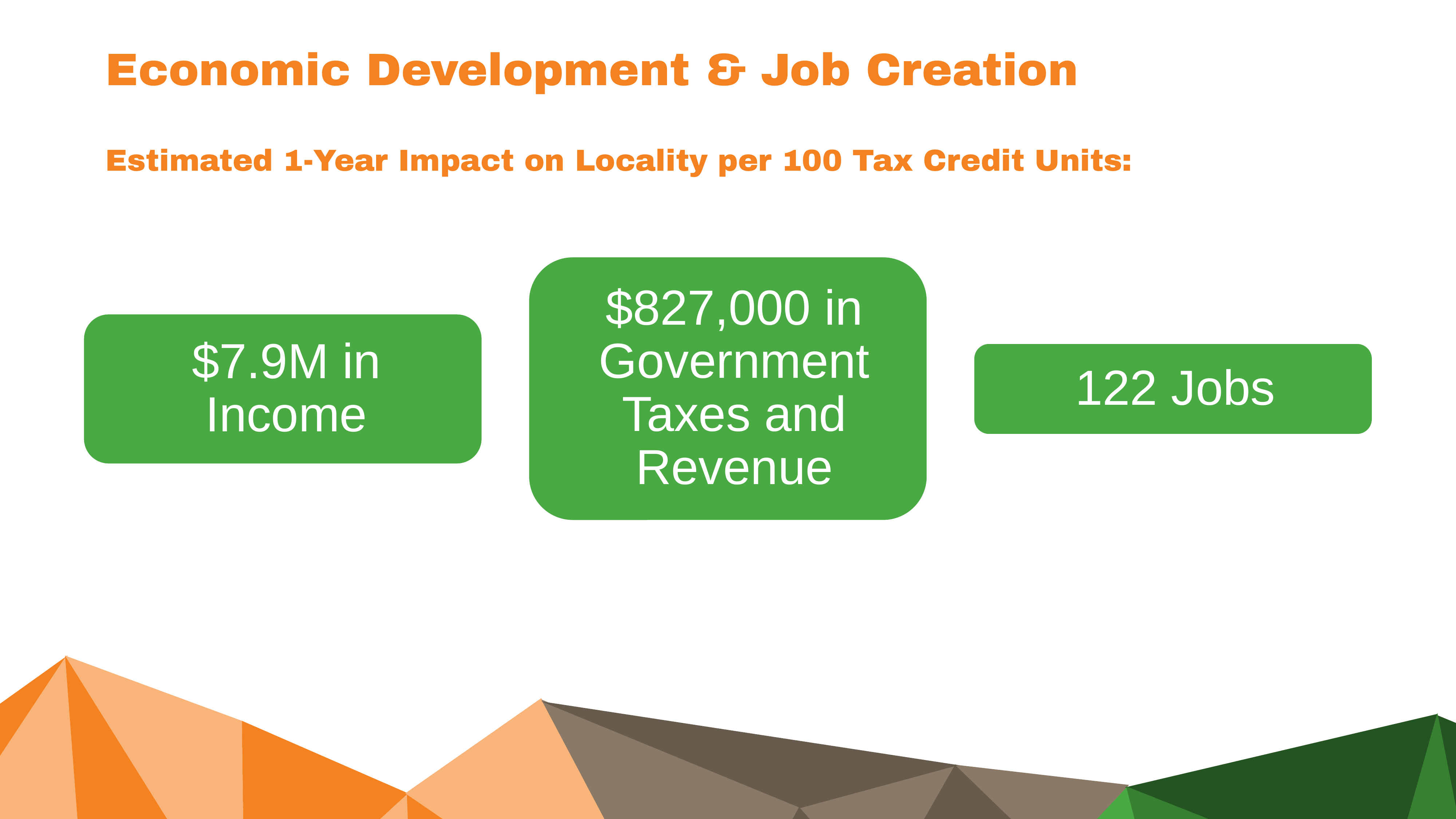

# Economic Development & Job Creation Estimated 1-Year Impact on Locality per 100 Tax Credit Units:
$827,000 in Government Taxes and Revenue
$7.9M in Income
122 Jobs